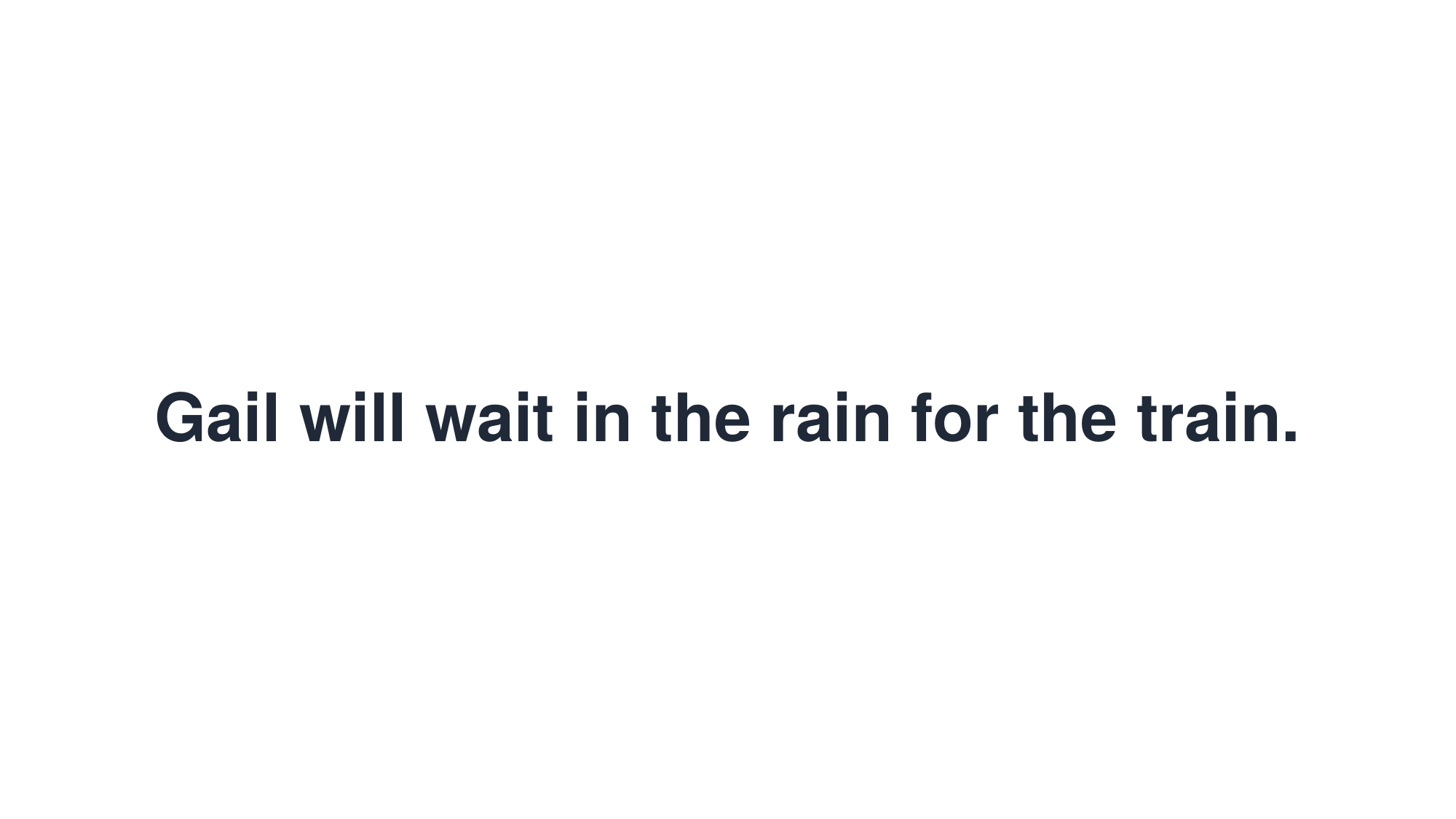

Gail will wait in the rain for the train.